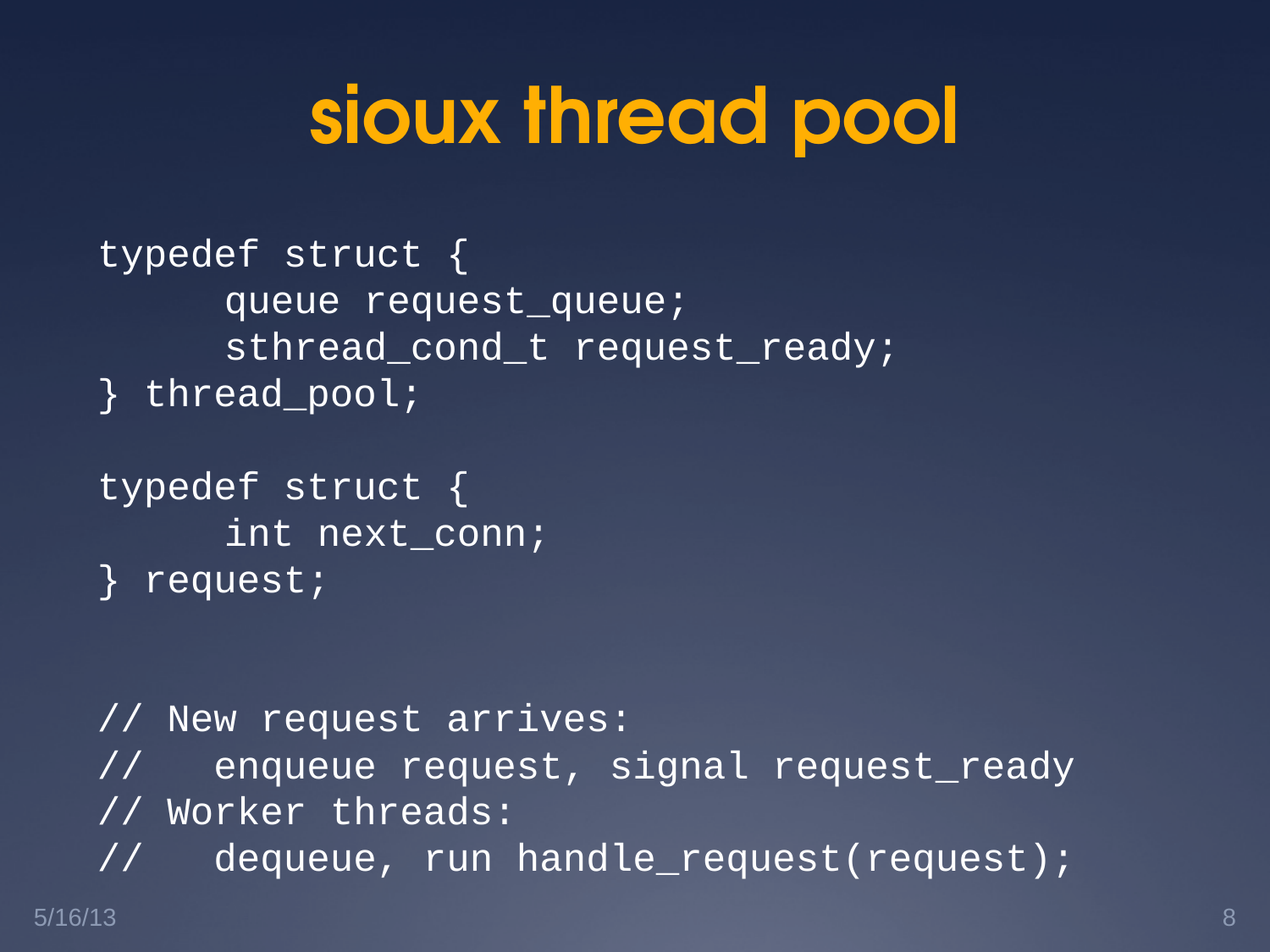

# sioux thread pool
typedef struct {
	queue request_queue;
	sthread_cond_t request_ready;
} thread_pool;

typedef struct {
	int next_conn;
} request;

// New request arrives:
//   enqueue request, signal request_ready
// Worker threads:
//   dequeue, run handle_request(request);
5/16/13
8